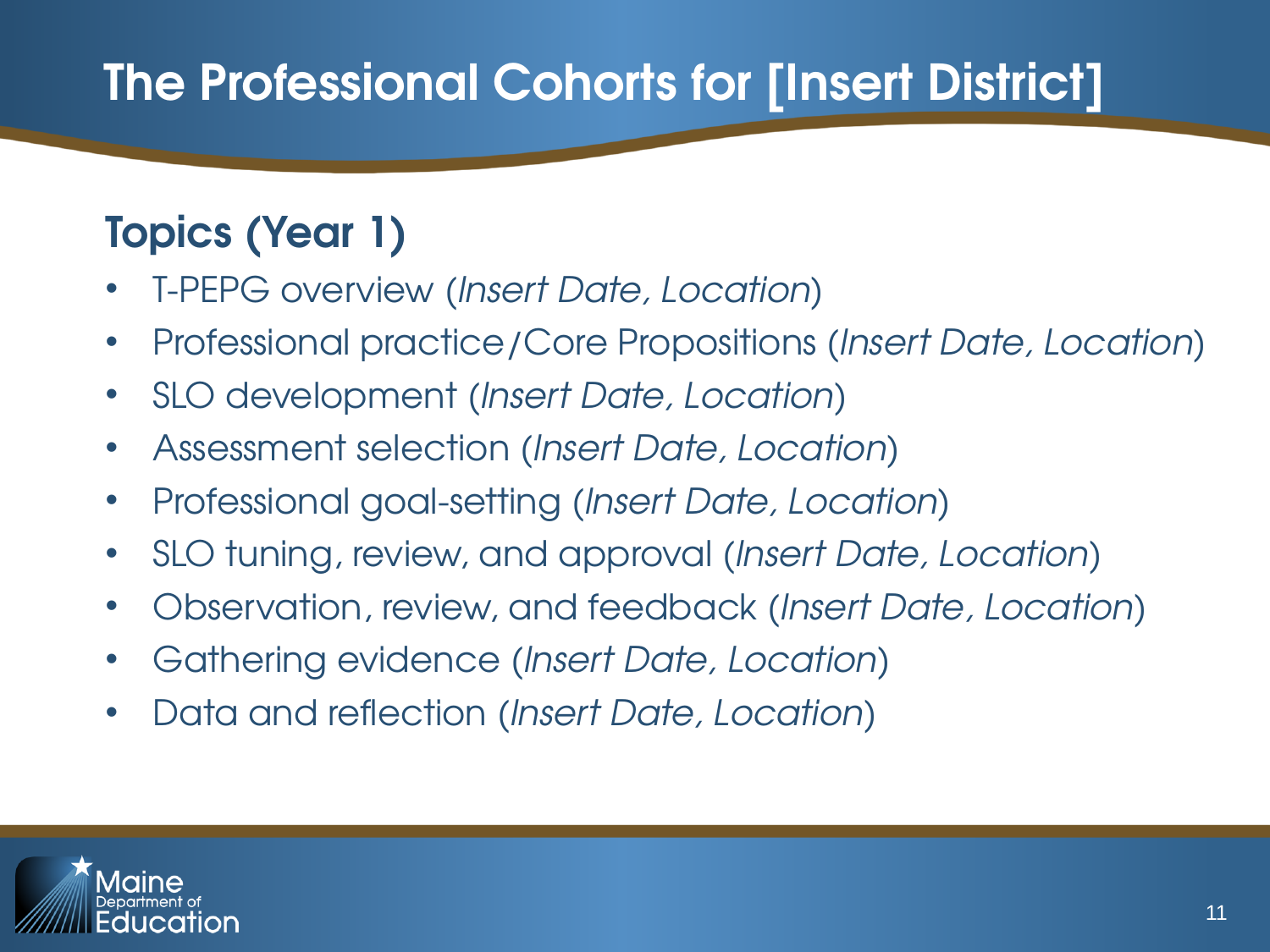

# The Professional Cohorts for [Insert District]
Topics (Year 1)
T-PEPG overview (Insert Date, Location)
Professional practice/Core Propositions (Insert Date, Location)
SLO development (Insert Date, Location)
Assessment selection (Insert Date, Location)
Professional goal-setting (Insert Date, Location)
SLO tuning, review, and approval (Insert Date, Location)
Observation, review, and feedback (Insert Date, Location)
Gathering evidence (Insert Date, Location)
Data and reflection (Insert Date, Location)

11